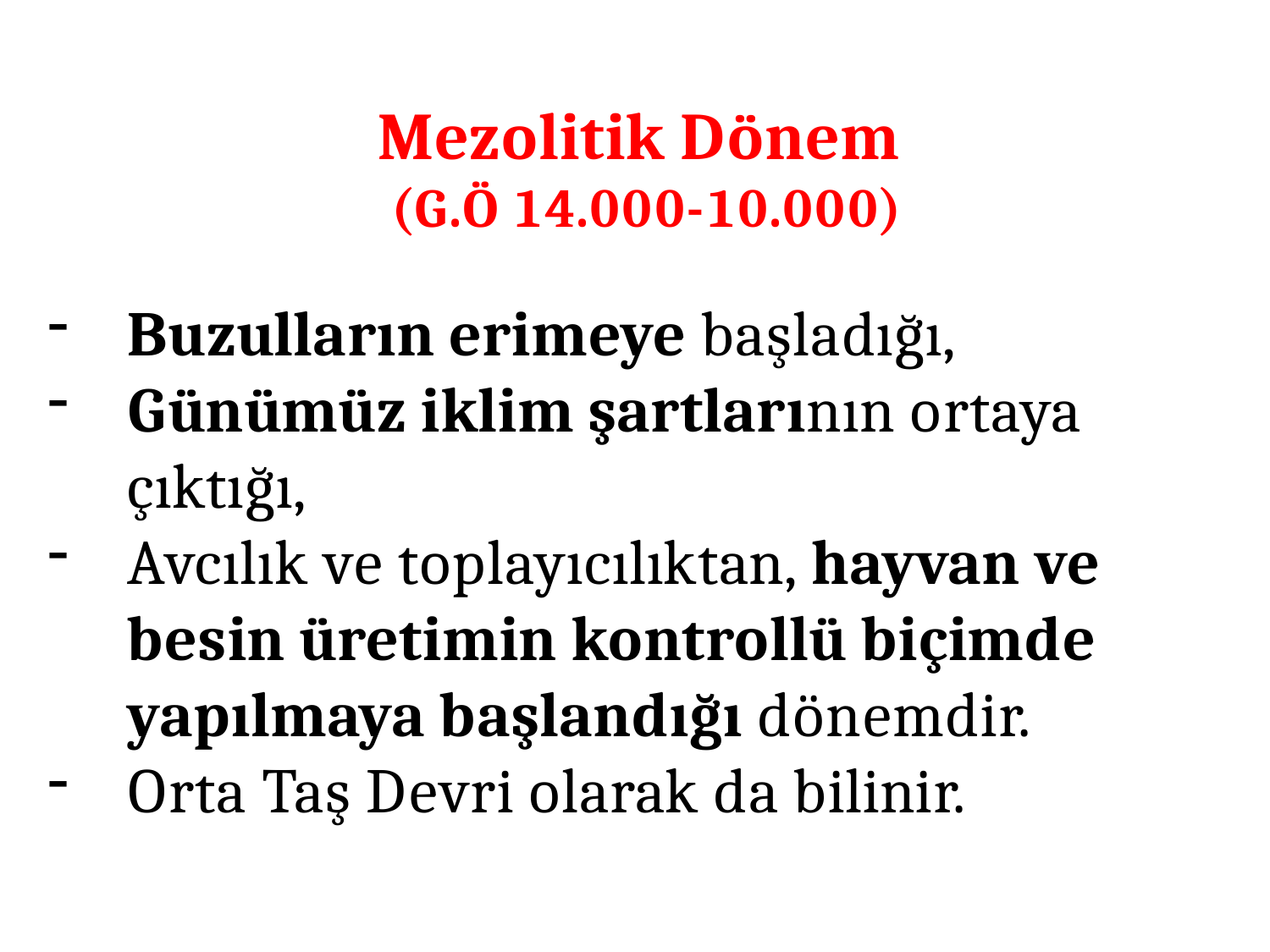

# Mezolitik Dönem (G.Ö 14.000-10.000)
Buzulların erimeye başladığı,
Günümüz iklim şartlarının ortaya çıktığı,
Avcılık ve toplayıcılıktan, hayvan ve besin üretimin kontrollü biçimde yapılmaya başlandığı dönemdir.
Orta Taş Devri olarak da bilinir.